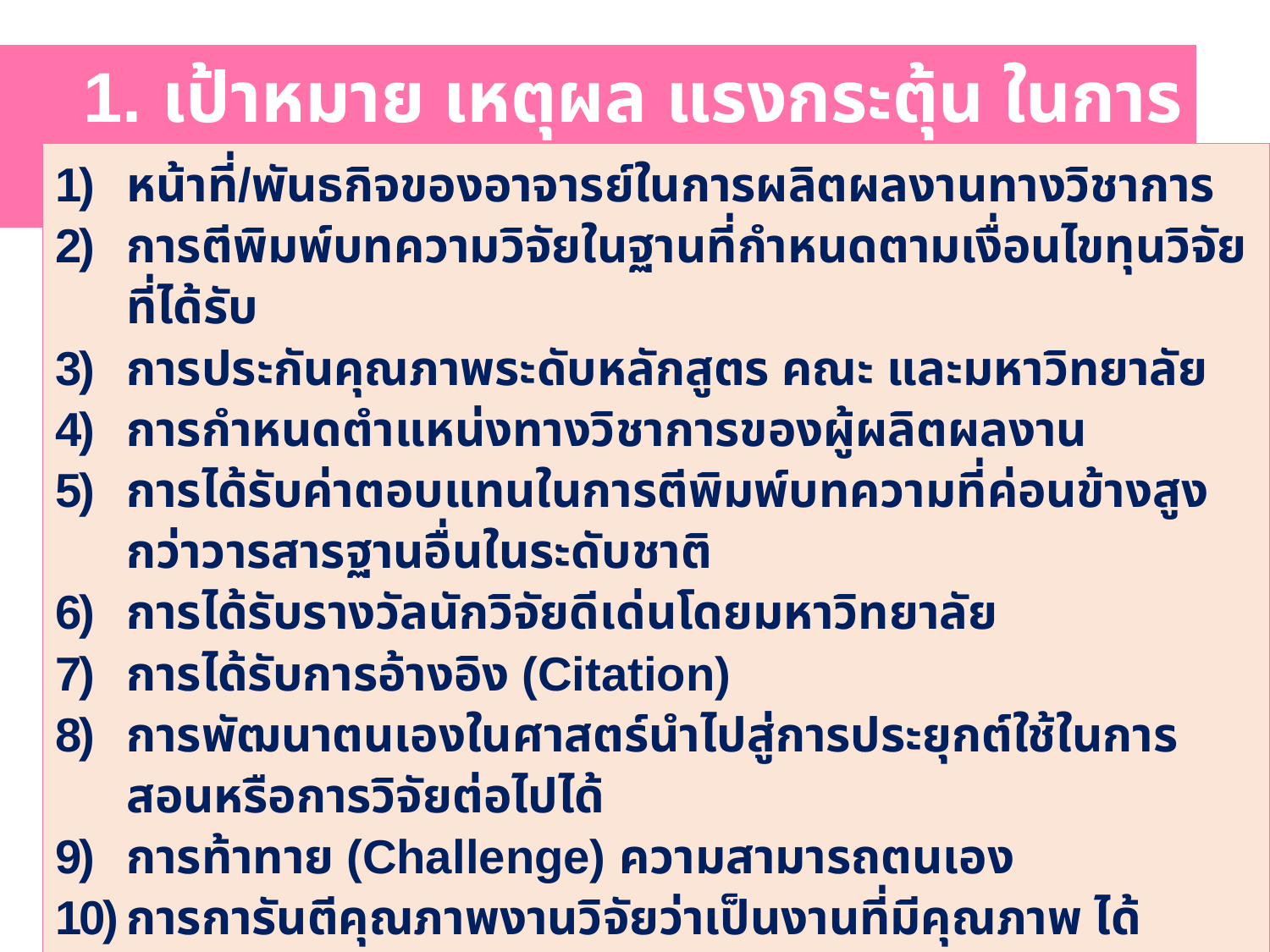

1. เป้าหมาย เหตุผล แรงกระตุ้น ในการเลือกเผยแพร่ TCI 1
หน้าที่/พันธกิจของอาจารย์ในการผลิตผลงานทางวิชาการ
การตีพิมพ์บทความวิจัยในฐานที่กำหนดตามเงื่อนไขทุนวิจัยที่ได้รับ
การประกันคุณภาพระดับหลักสูตร คณะ และมหาวิทยาลัย
การกำหนดตำแหน่งทางวิชาการของผู้ผลิตผลงาน
การได้รับค่าตอบแทนในการตีพิมพ์บทความที่ค่อนข้างสูงกว่าวารสารฐานอื่นในระดับชาติ
การได้รับรางวัลนักวิจัยดีเด่นโดยมหาวิทยาลัย
การได้รับการอ้างอิง (Citation)
การพัฒนาตนเองในศาสตร์นำไปสู่การประยุกต์ใช้ในการสอนหรือการวิจัยต่อไปได้
การท้าทาย (Challenge) ความสามารถตนเอง
การการันตีคุณภาพงานวิจัยว่าเป็นงานที่มีคุณภาพ ได้มาตรฐาน
การเพิ่มความมั่นใจในการผลิตผลงานวิชาการมากขึ้น